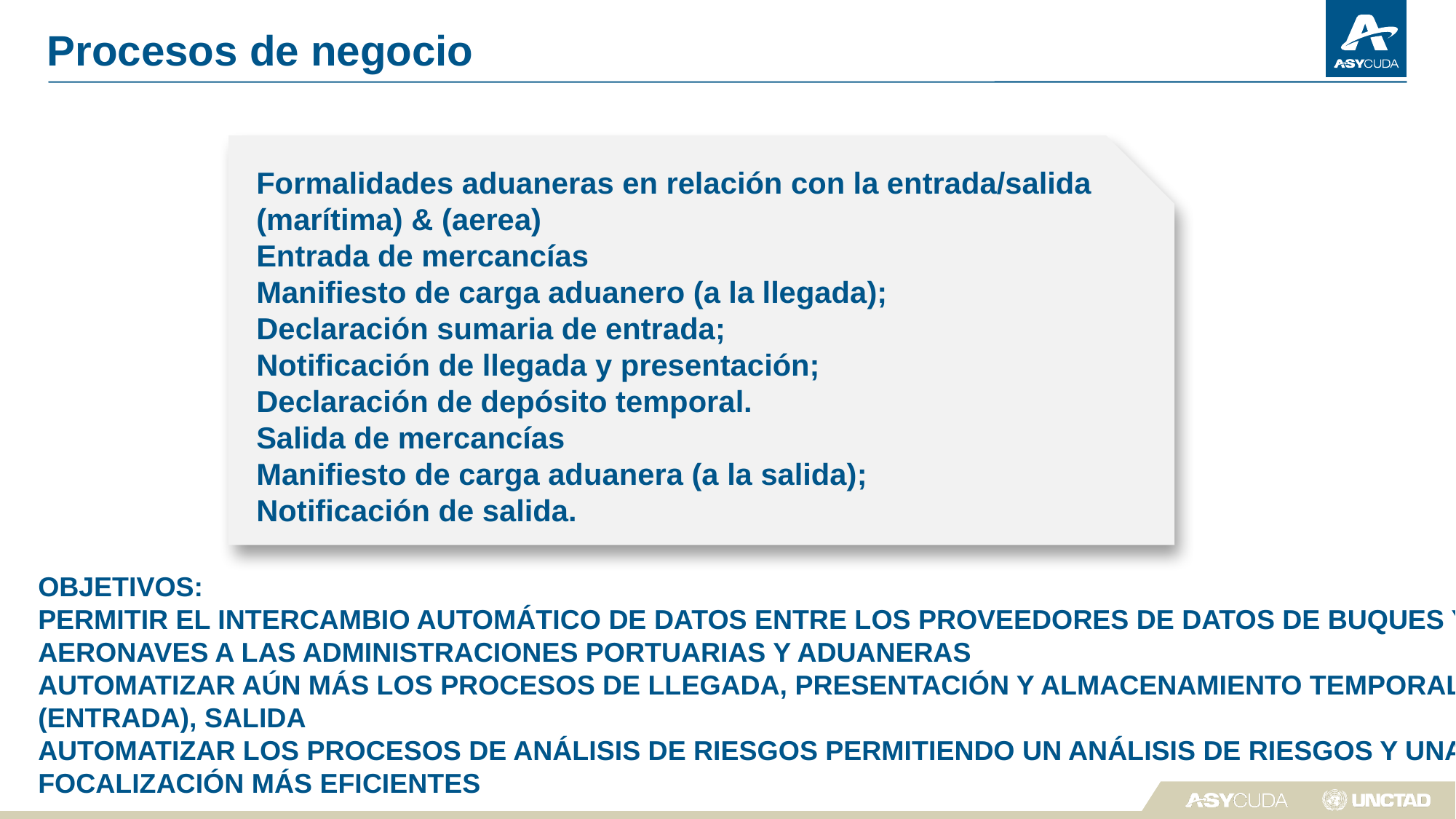

Procesos de negocio

Formalidades aduaneras en relación con la entrada/salida (marítima) & (aerea)
Entrada de mercancías
Manifiesto de carga aduanero (a la llegada);
Declaración sumaria de entrada;
Notificación de llegada y presentación;
Declaración de depósito temporal.
Salida de mercancías
Manifiesto de carga aduanera (a la salida);
Notificación de salida.
Objetivos:
Permitir el intercambio automático de datos entre los proveedores de datos de buques y aeronaves a las administraciones Portuarias y aduaneras
Automatizar aún más los procesos de Llegada, Presentación y Almacenamiento Temporal (Entrada), Salida
Automatizar los procesos de análisis de riesgos permitiendo un análisis de riesgos y una focalización más eficientes